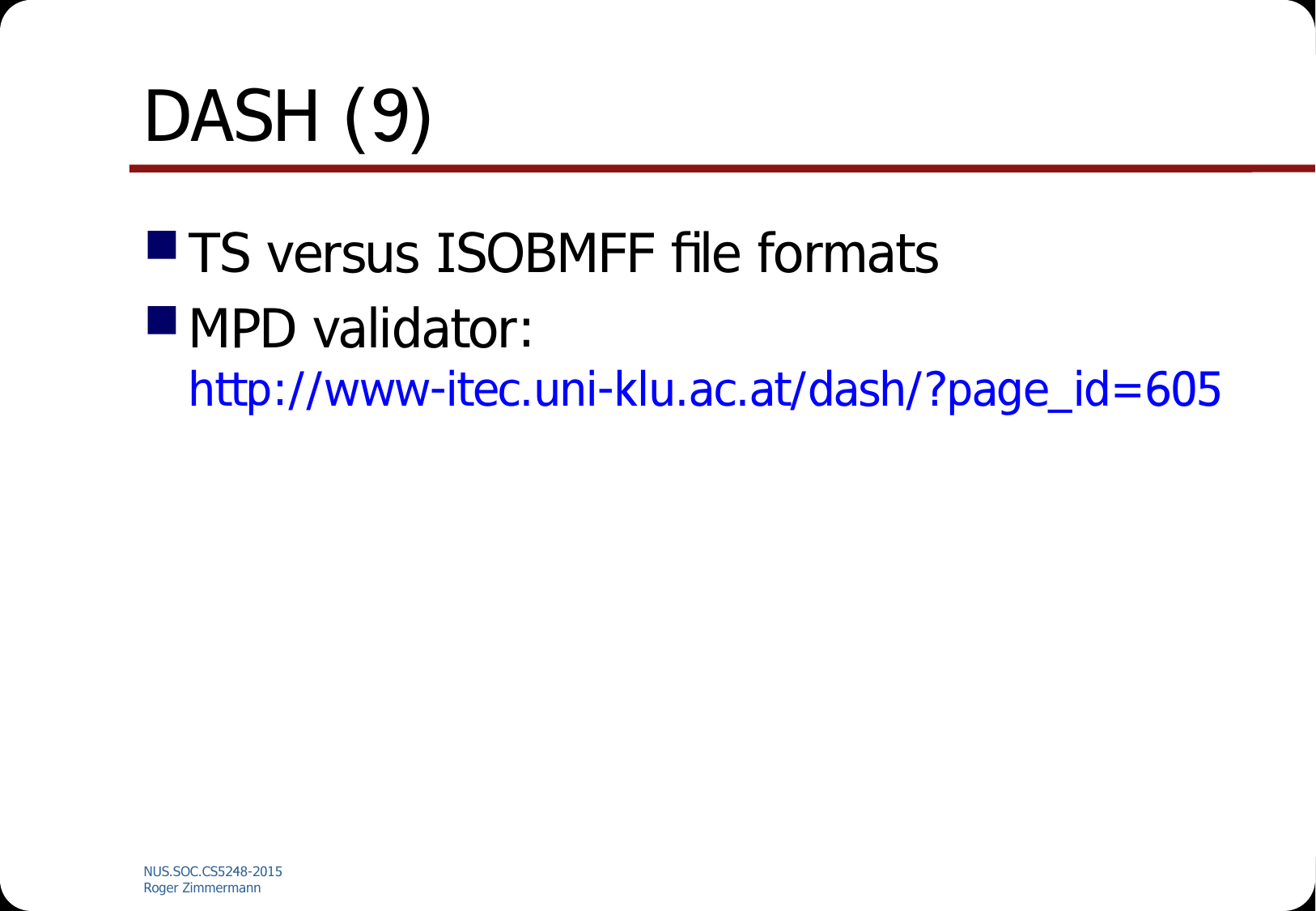

# DASH (9)
TS versus ISOBMFF file formats
MPD validator:
http://www-itec.uni-klu.ac.at/dash/?page_id=605

NUS.SOC.CS5248-2015
Roger Zimmermann